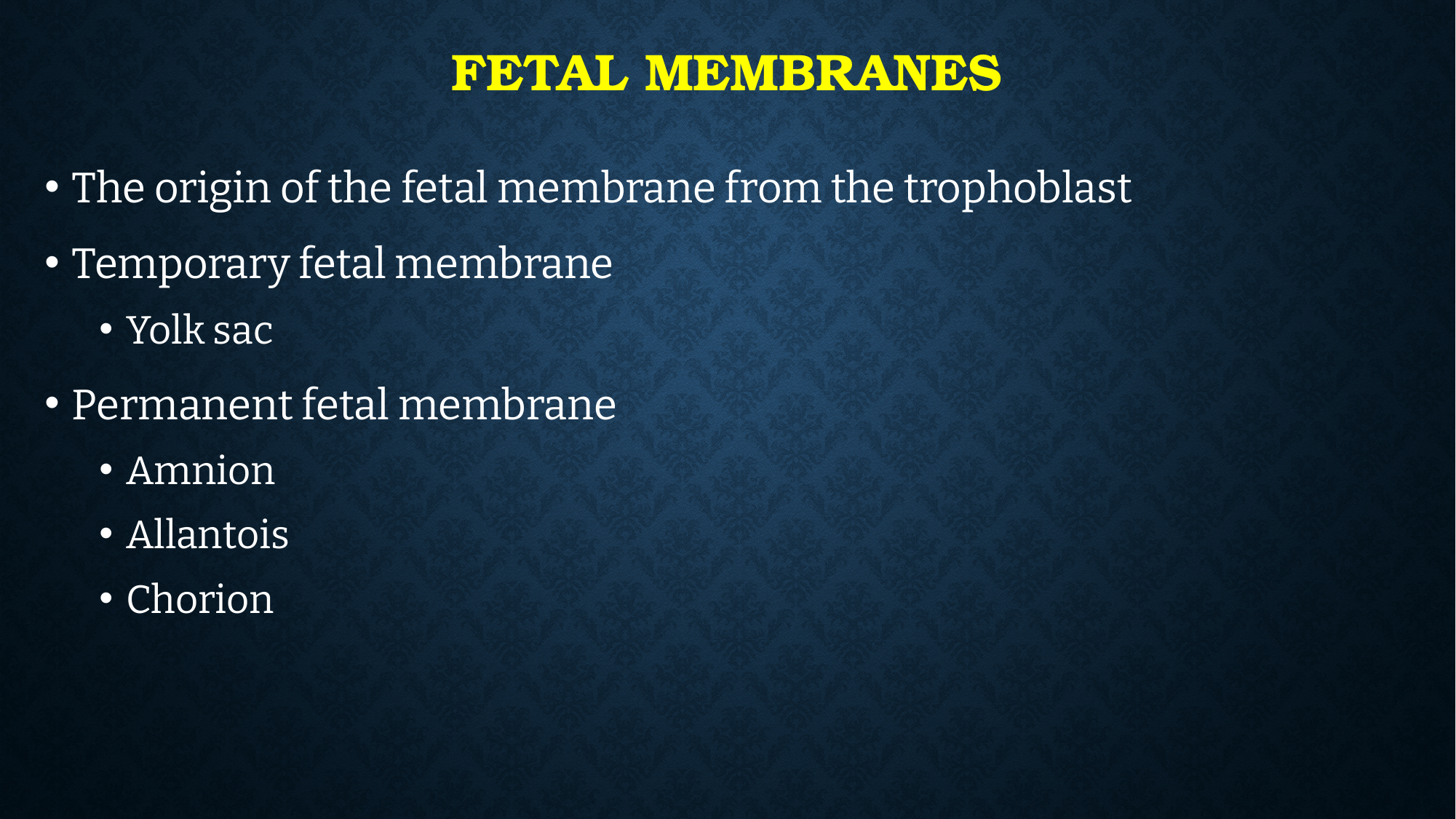

# Fetal membranes
The origin of the fetal membrane from the trophoblast
Temporary fetal membrane
Yolk sac
Permanent fetal membrane
Amnion
Allantois
Chorion